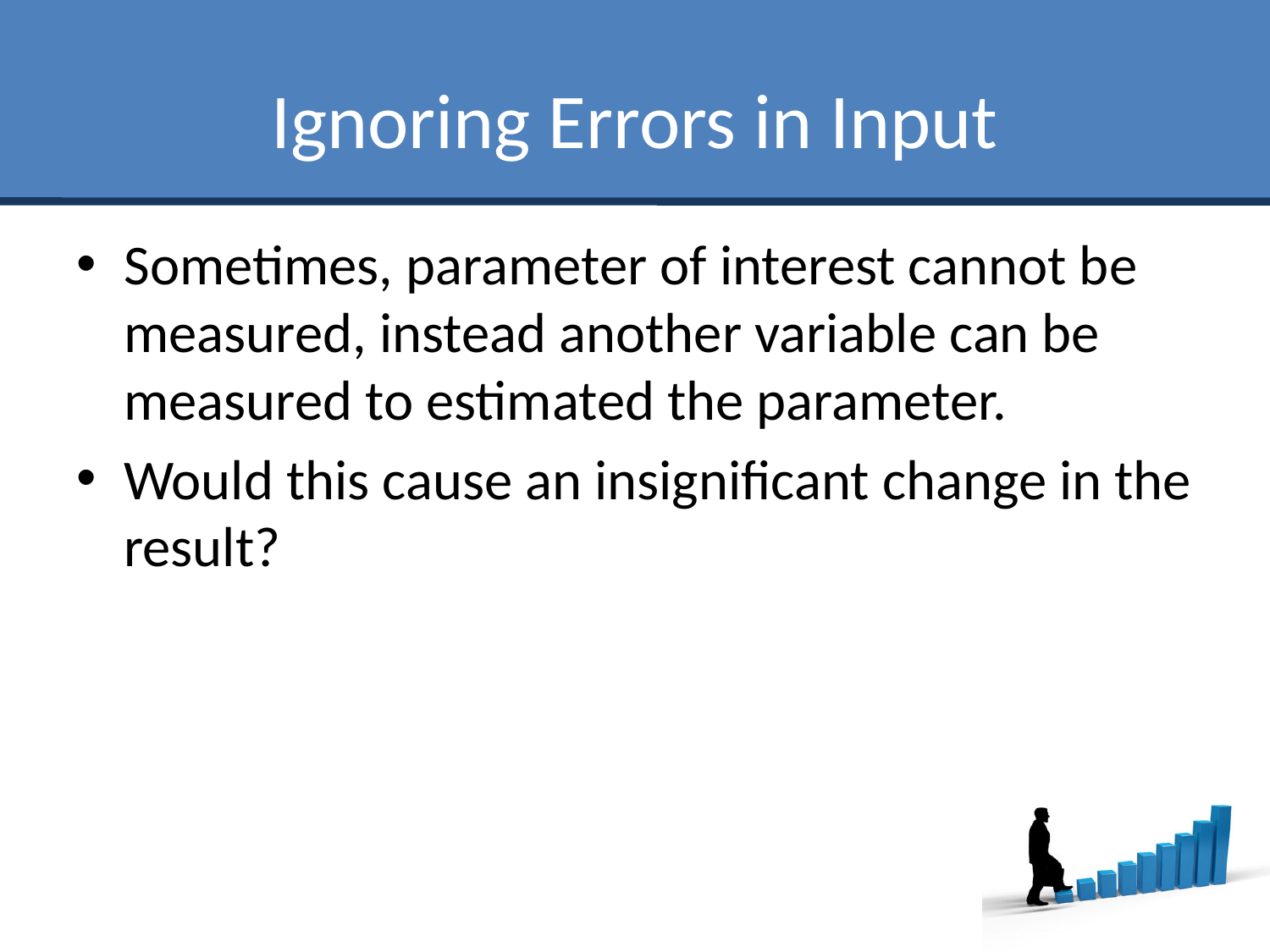

# Ignoring Errors in Input
Sometimes, parameter of interest cannot be measured, instead another variable can be measured to estimated the parameter.
Would this cause an insignificant change in the result?